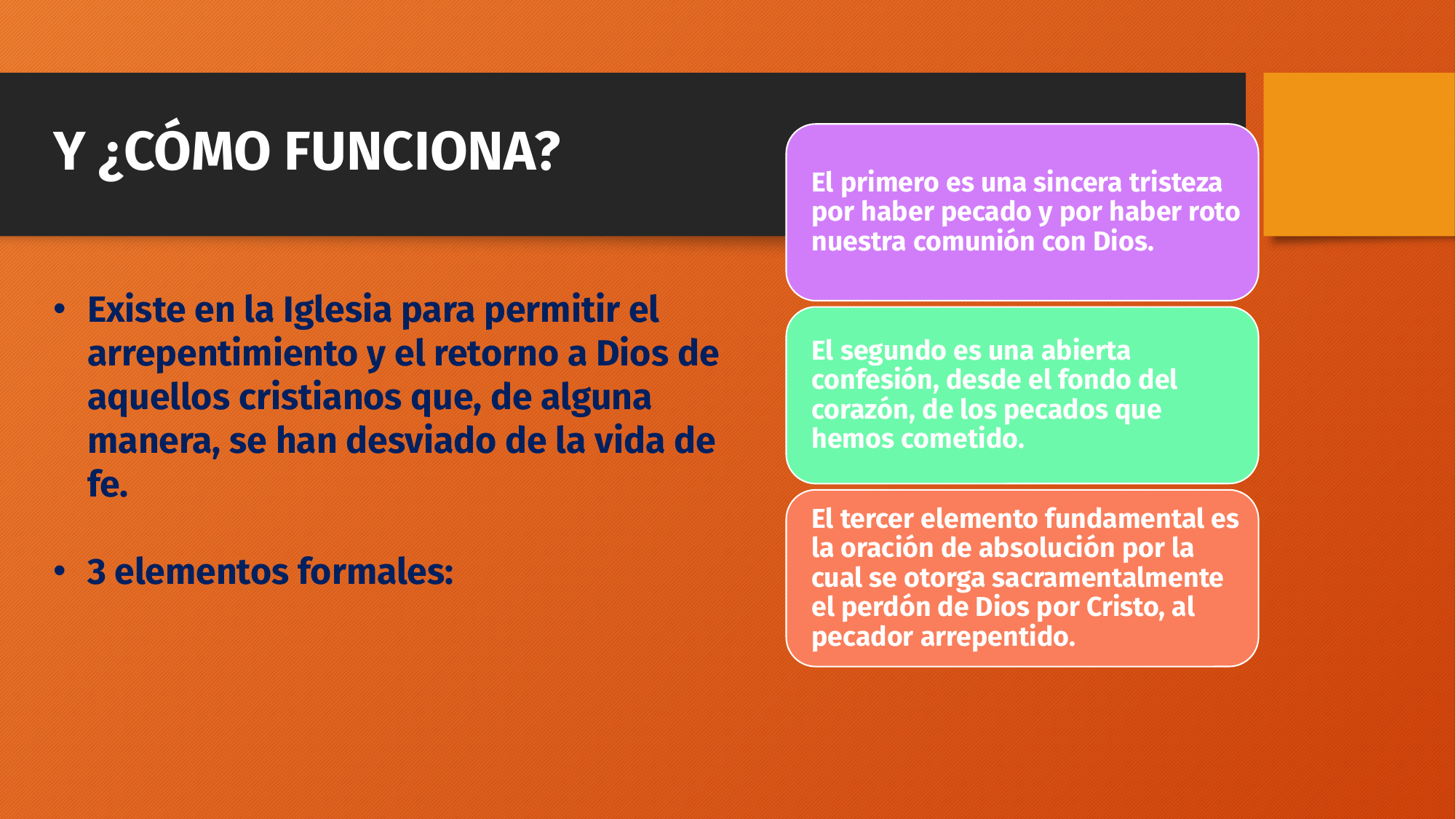

Y ¿cómo funciona?
El primero es una sincera tristeza por haber pecado y por haber roto nuestra comunión con Dios.
El segundo es una abierta confesión, desde el fondo del corazón, de los pecados que hemos cometido.
El tercer elemento fundamental es la oración de absolución por la cual se otorga sacramentalmente el perdón de Dios por Cristo, al pecador arrepentido.
Existe en la Iglesia para permitir el arrepentimiento y el retorno a Dios de aquellos cristianos que, de alguna manera, se han desviado de la vida de fe.

3 elementos formales: